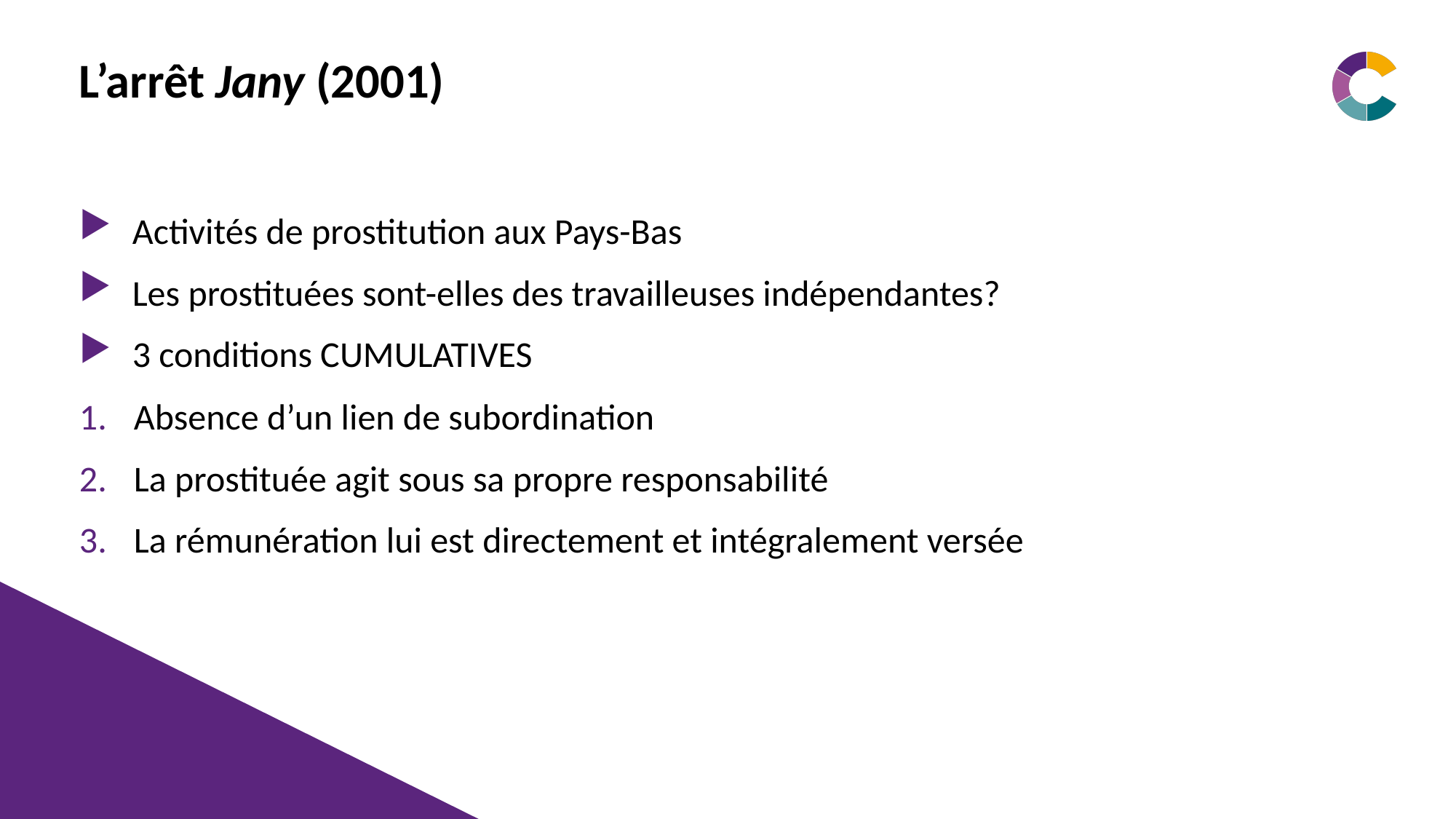

# L’arrêt Jany (2001)
Activités de prostitution aux Pays-Bas
Les prostituées sont-elles des travailleuses indépendantes?
3 conditions CUMULATIVES
Absence d’un lien de subordination
La prostituée agit sous sa propre responsabilité
La rémunération lui est directement et intégralement versée